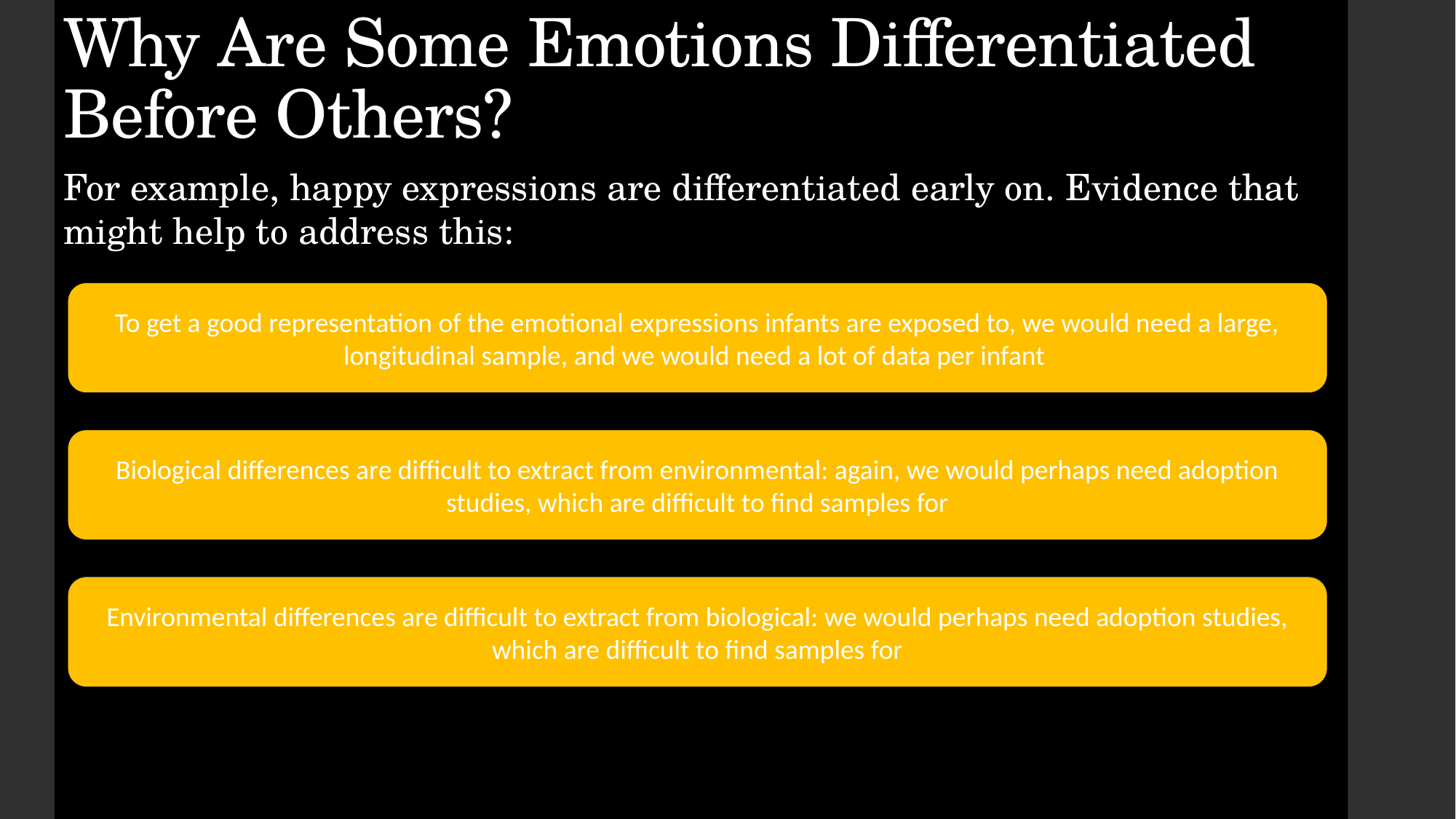

Why Are Some Emotions Differentiated Before Others?
For example, happy expressions are differentiated early on. Evidence that might help to address this:
To get a good representation of the emotional expressions infants are exposed to, we would need a large, longitudinal sample, and we would need a lot of data per infant
A measure of the environmental input– maybe infants see more happy expressions?
Examinations of how environmental differences change which are differentiated first (e.g., infants of depressed mothers)
Biological differences are difficult to extract from environmental: again, we would perhaps need adoption studies, which are difficult to find samples for
Examinations of how neural differences change which are differentiated first (e.g., preterm infants)
Environmental differences are difficult to extract from biological: we would perhaps need adoption studies, which are difficult to find samples for